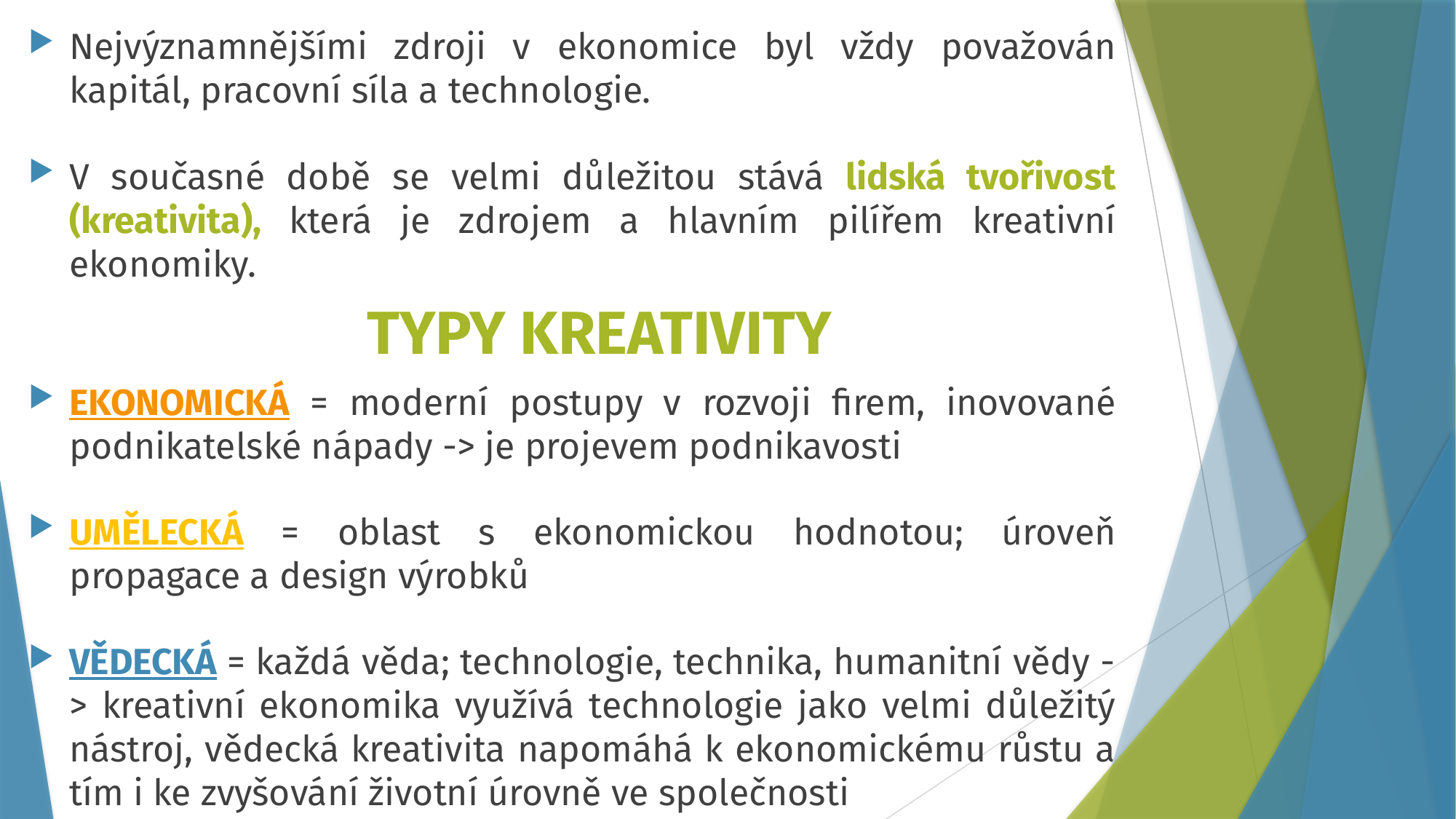

Nejvýznamnějšími zdroji v ekonomice byl vždy považován kapitál, pracovní síla a technologie.
V současné době se velmi důležitou stává lidská tvořivost (kreativita), která je zdrojem a hlavním pilířem kreativní ekonomiky.
# TYPY KREATIVITY
EKONOMICKÁ = moderní postupy v rozvoji firem, inovované podnikatelské nápady -> je projevem podnikavosti
UMĚLECKÁ = oblast s ekonomickou hodnotou; úroveň propagace a design výrobků
VĚDECKÁ = každá věda; technologie, technika, humanitní vědy -> kreativní ekonomika využívá technologie jako velmi důležitý nástroj, vědecká kreativita napomáhá k ekonomickému růstu a tím i ke zvyšování životní úrovně ve společnosti